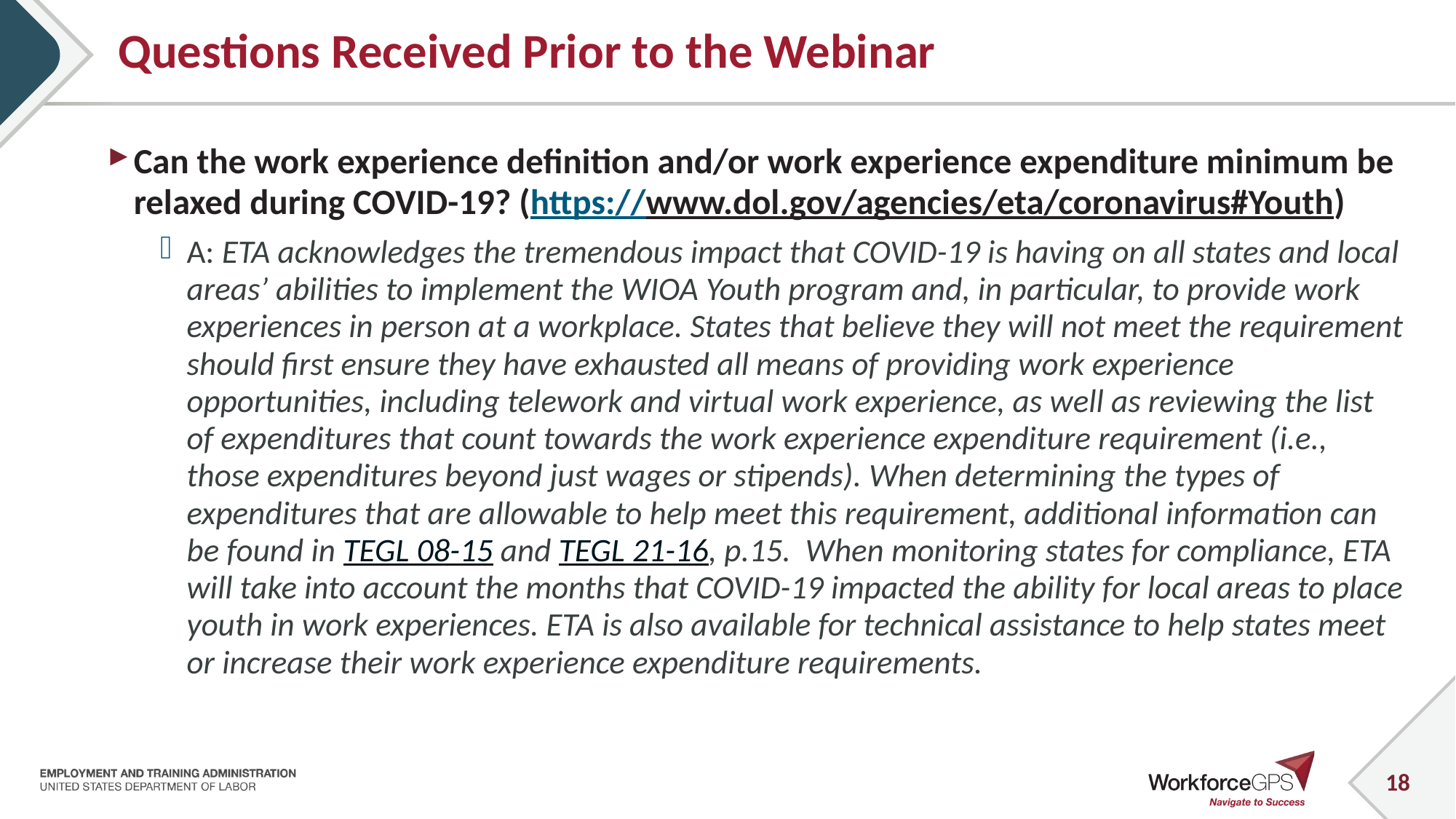

# Questions Received Prior to the Webinar
Can the work experience definition and/or work experience expenditure minimum be relaxed during COVID-19? (https://www.dol.gov/agencies/eta/coronavirus#Youth)
A: ETA acknowledges the tremendous impact that COVID-19 is having on all states and local areas’ abilities to implement the WIOA Youth program and, in particular, to provide work experiences in person at a workplace. States that believe they will not meet the requirement should first ensure they have exhausted all means of providing work experience opportunities, including telework and virtual work experience, as well as reviewing the list of expenditures that count towards the work experience expenditure requirement (i.e., those expenditures beyond just wages or stipends). When determining the types of expenditures that are allowable to help meet this requirement, additional information can be found in TEGL 08-15 and TEGL 21-16, p.15.  When monitoring states for compliance, ETA will take into account the months that COVID-19 impacted the ability for local areas to place youth in work experiences. ETA is also available for technical assistance to help states meet or increase their work experience expenditure requirements.

18